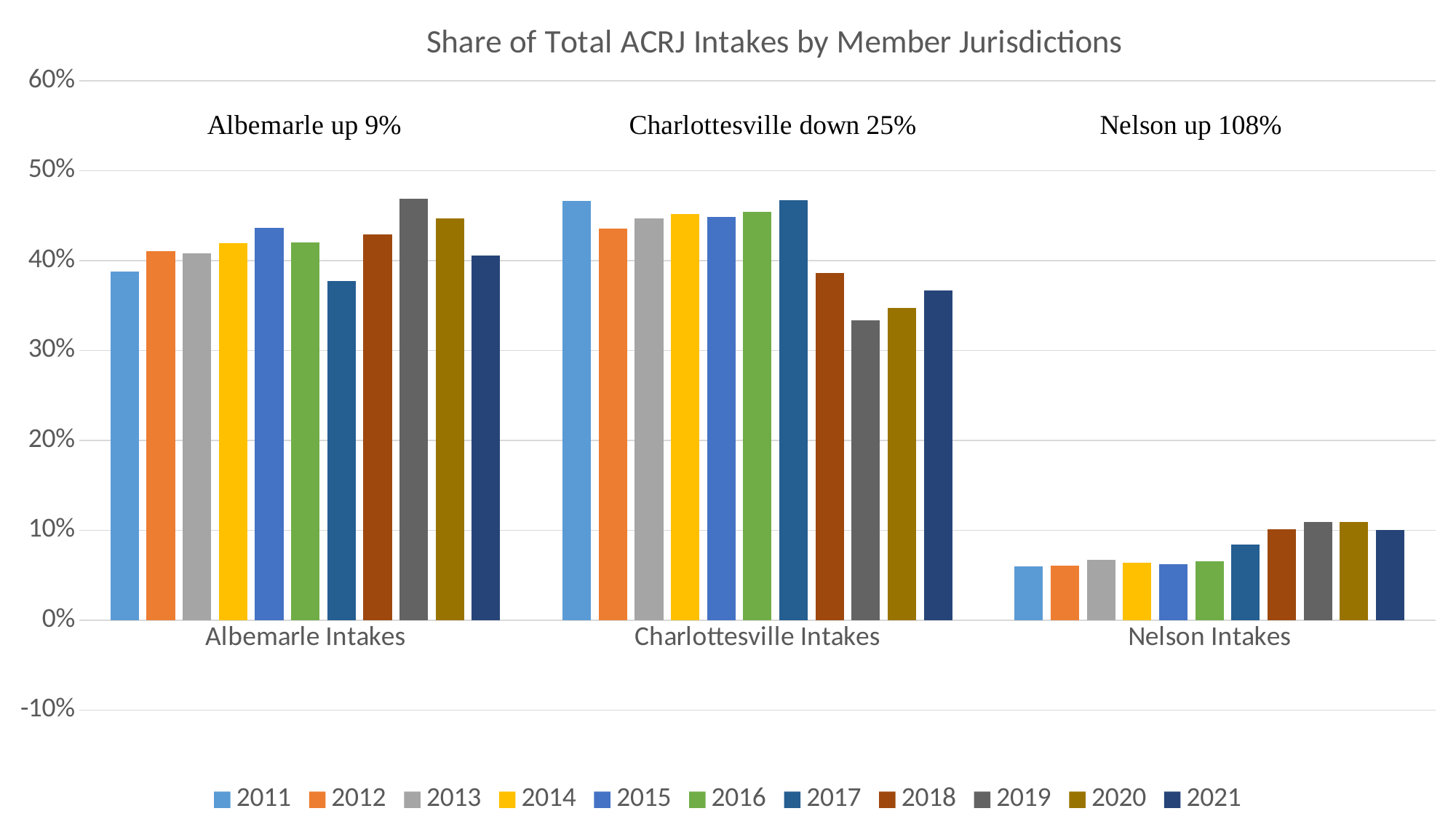

### Chart: Share of Total ACRJ Intakes by Member Jurisdictions

| Category | 2011 | 2012 | 2013 | 2014 | 2015 | 2016 | 2017 | 2018 | 2019 | 2020 | 2021 |
|---|---|---|---|---|---|---|---|---|---|---|---|
| Albemarle Intakes | 0.38770511878520697 | 0.4105586878523834 | 0.40841521793902746 | 0.41952135147817926 | 0.4367931641115858 | 0.4206235011990408 | 0.3777061262091202 | 0.42924417235695783 | 0.4685903983656793 | 0.4470338983050847 | 0.4057766819302571 |
| Charlottesville Intakes | 0.4663237815331864 | 0.43567401332649924 | 0.4469639707734946 | 0.4519005161895824 | 0.4483538577532043 | 0.4541966426858513 | 0.46706586826347307 | 0.38591947256887216 | 0.333758937691522 | 0.3471045197740113 | 0.3670306445931666 |
| Nelson Intakes | 0.05951506245407789 | 0.06073808303434136 | 0.06676744771982868 | 0.06358517128108869 | 0.062075898466951496 | 0.06546762589928058 | 0.0842929525564256 | 0.10124793972215682 | 0.10903983656792646 | 0.10911016949152542 | 0.10073969707643536 |